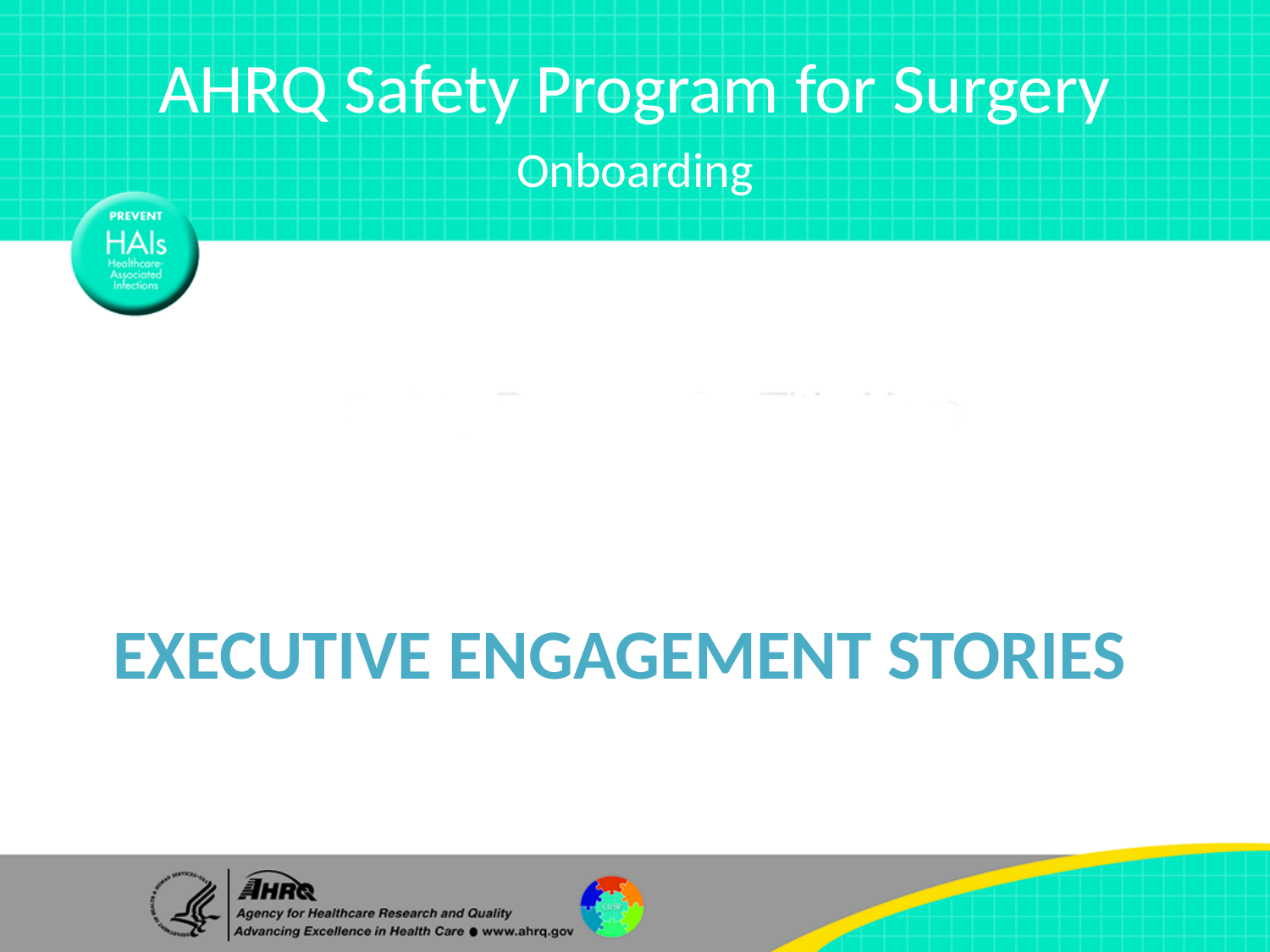

AHRQ Safety Program for Surgery
Onboarding
# Executive engagement stories
8